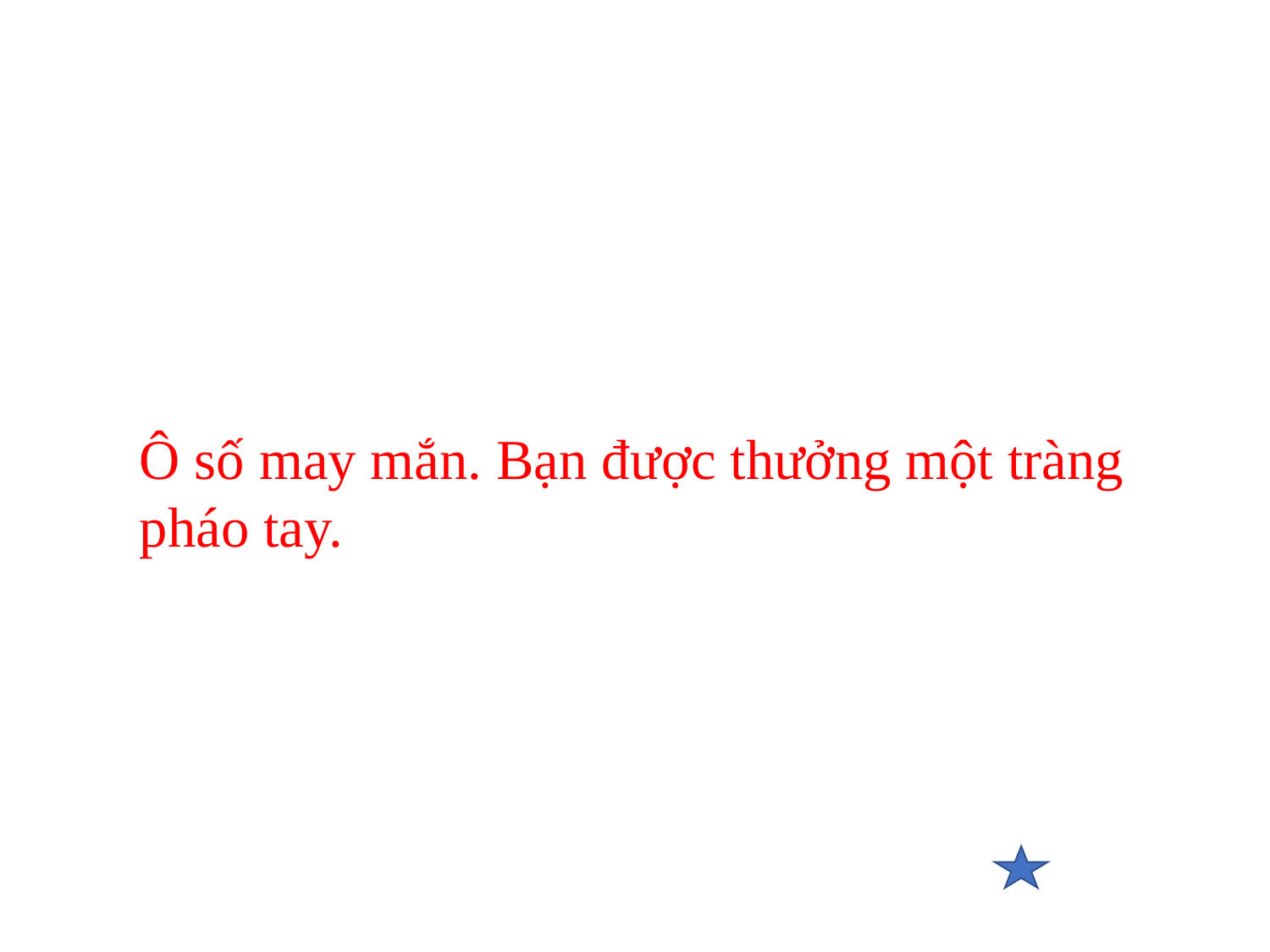

Ô số may mắn. Bạn được thưởng một tràng pháo tay.